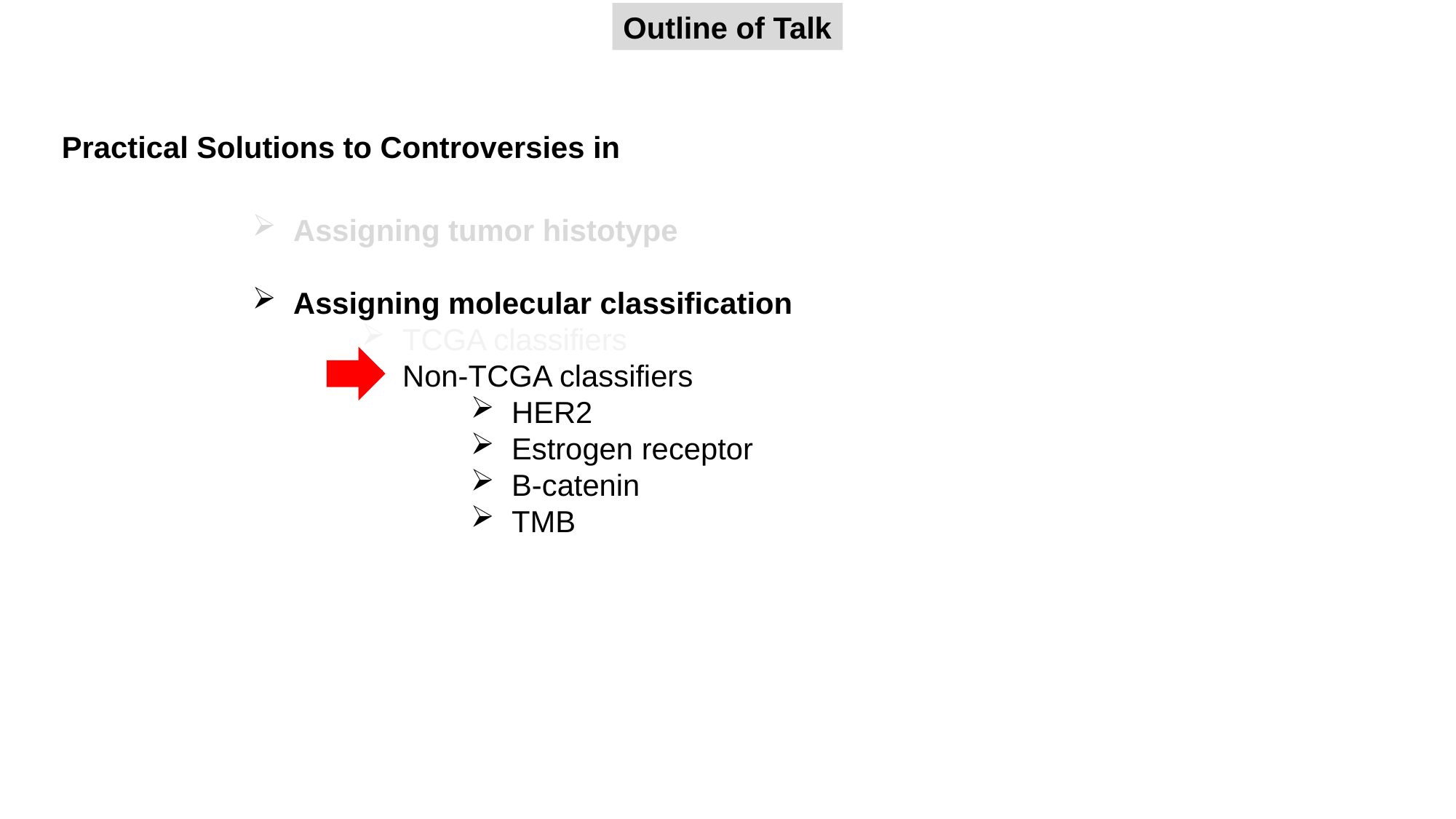

Outline of Talk
Practical Solutions to Controversies in
Assigning tumor histotype

Assigning molecular classification
TCGA classifiers
Non-TCGA classifiers
HER2
Estrogen receptor
B-catenin
TMB